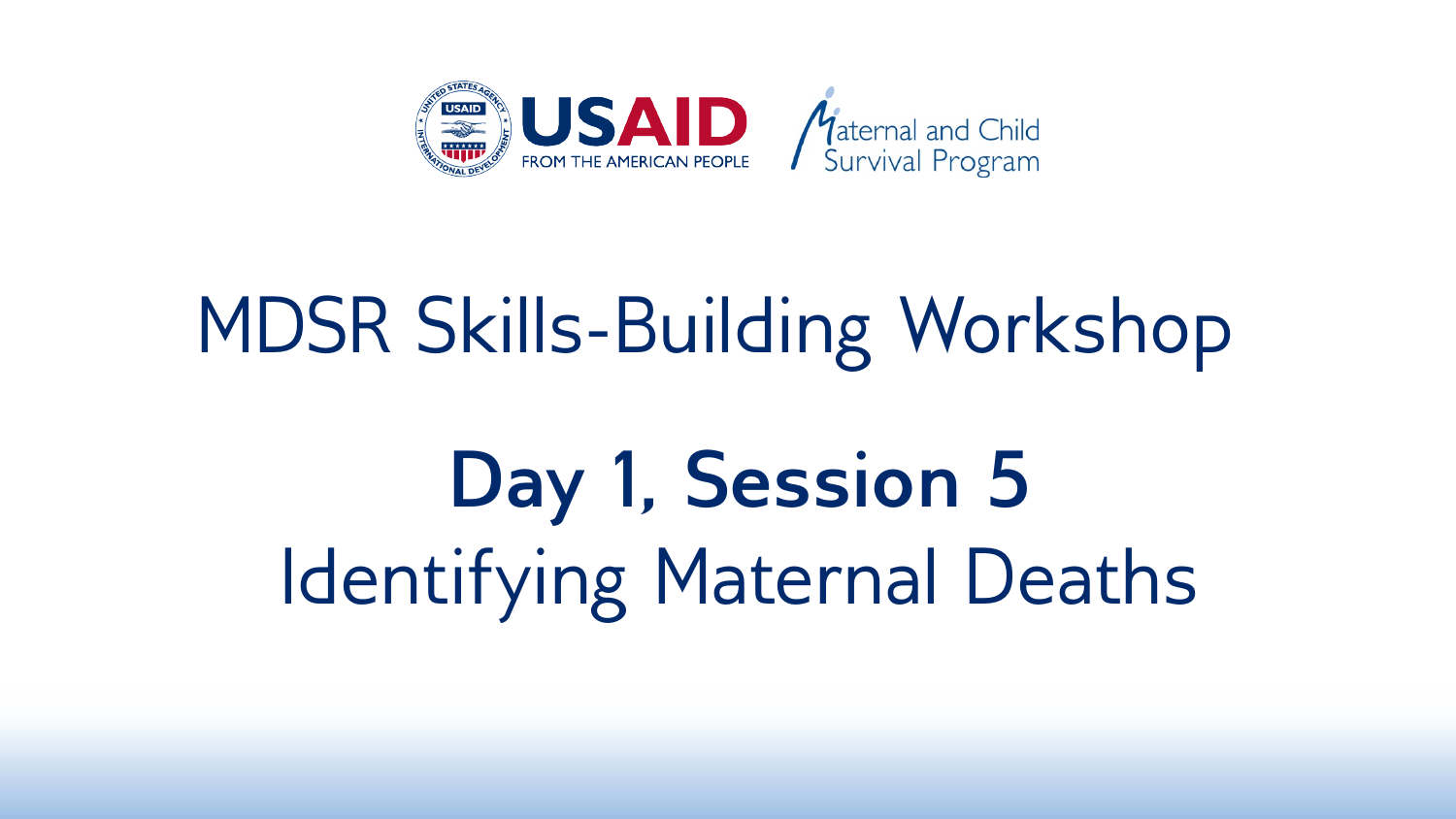

MDSR Skills-Building Workshop
# Day 1, Session 5 Identifying Maternal Deaths